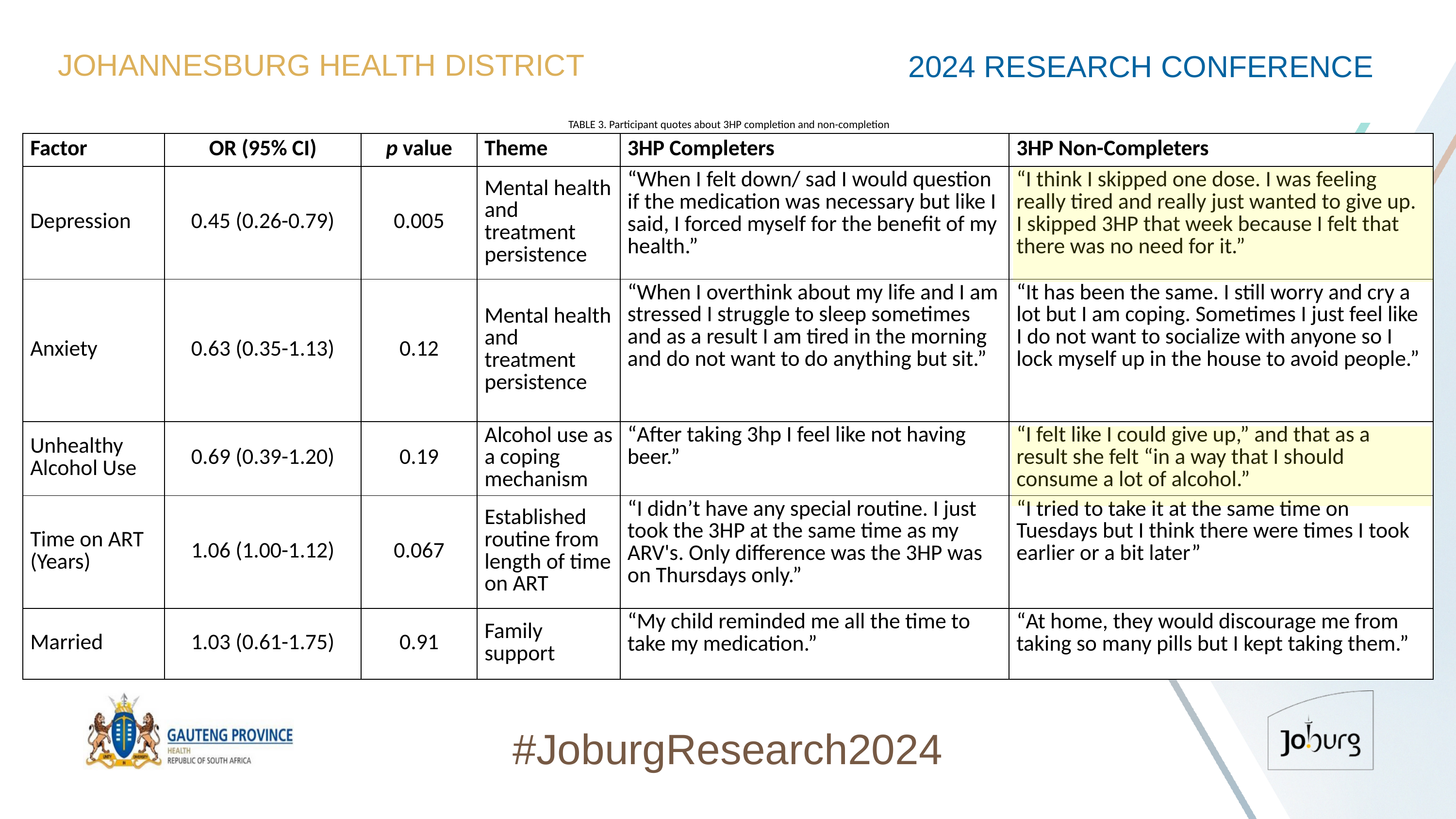

JOHANNESBURG HEALTH DISTRICT
2024 RESEARCH CONFERENCE
# TABLE 3. Participant quotes about 3HP completion and non-completion

| Factor | OR (95% CI) | p value | Theme | 3HP Completers | 3HP Non-Completers |
| --- | --- | --- | --- | --- | --- |
| Depression | 0.45 (0.26-0.79) | 0.005 | Mental health and treatment persistence | “When I felt down/ sad I would question if the medication was necessary but like I said, I forced myself for the benefit of my health.” | “I think I skipped one dose. I was feeling really tired and really just wanted to give up. I skipped 3HP that week because I felt that there was no need for it.” |
| Anxiety | 0.63 (0.35-1.13) | 0.12 | Mental health and treatment persistence | “When I overthink about my life and I am stressed I struggle to sleep sometimes and as a result I am tired in the morning and do not want to do anything but sit.” | “It has been the same. I still worry and cry a lot but I am coping. Sometimes I just feel like I do not want to socialize with anyone so I lock myself up in the house to avoid people.” |
| Unhealthy Alcohol Use | 0.69 (0.39-1.20) | 0.19 | Alcohol use as a coping mechanism | “After taking 3hp I feel like not having beer.” | “I felt like I could give up,” and that as a result she felt “in a way that I should consume a lot of alcohol.” |
| Time on ART (Years) | 1.06 (1.00-1.12) | 0.067 | Established routine from length of time on ART | “I didn’t have any special routine. I just took the 3HP at the same time as my ARV's. Only difference was the 3HP was on Thursdays only.” | “I tried to take it at the same time on Tuesdays but I think there were times I took earlier or a bit later” |
| Married | 1.03 (0.61-1.75) | 0.91 | Family support | “My child reminded me all the time to take my medication.” | “At home, they would discourage me from taking so many pills but I kept taking them.” |

#JoburgResearch2024